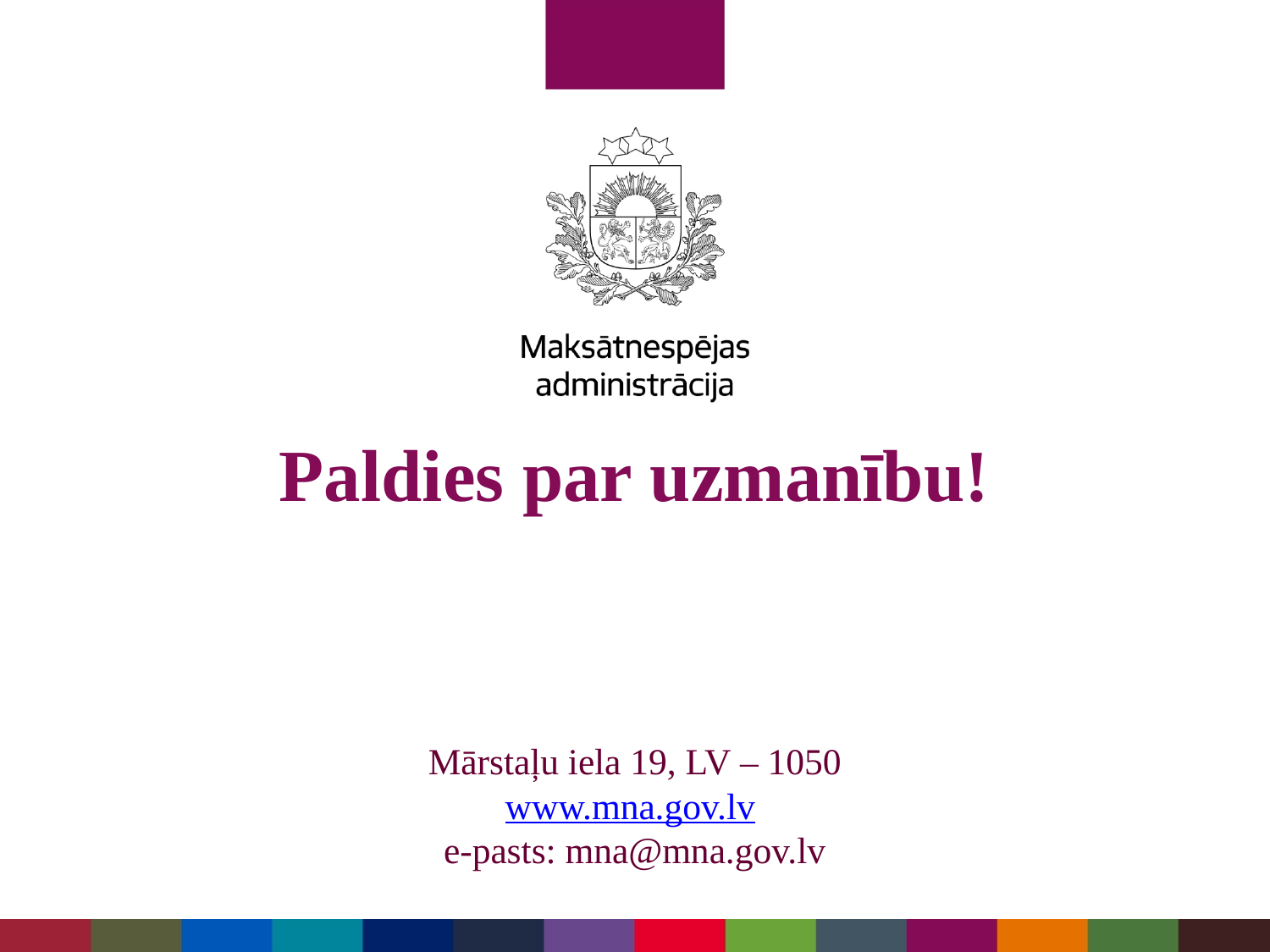

Paldies par uzmanību!

Mārstaļu iela 19, LV – 1050
www.mna.gov.lv
e-pasts: mna@mna.gov.lv